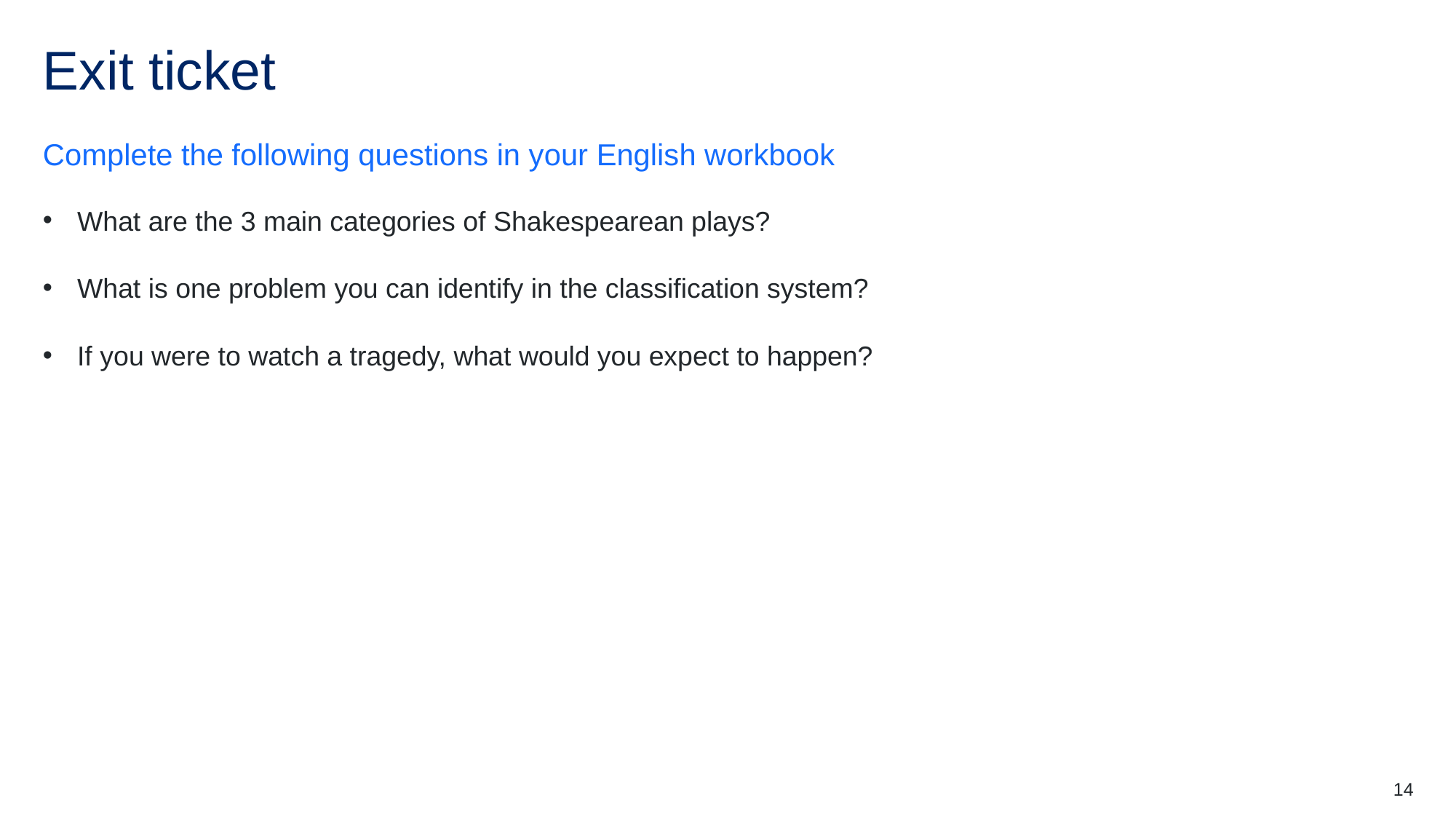

# Exit ticket
Complete the following questions in your English workbook
What are the 3 main categories of Shakespearean plays?
What is one problem you can identify in the classification system?
If you were to watch a tragedy, what would you expect to happen?
14